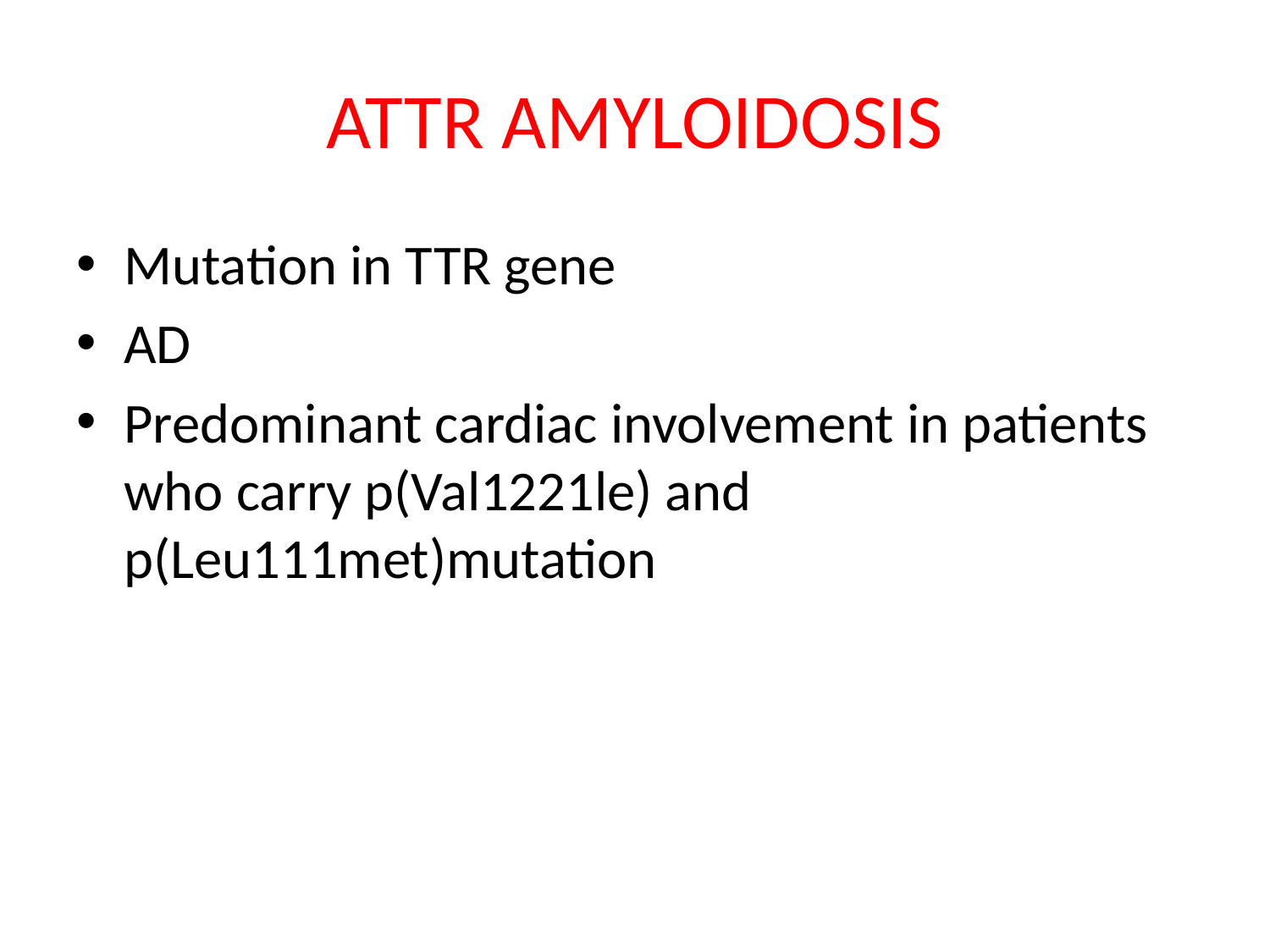

# ATTR AMYLOIDOSIS
Mutation in TTR gene
AD
Predominant cardiac involvement in patients who carry p(Val1221le) and p(Leu111met)mutation